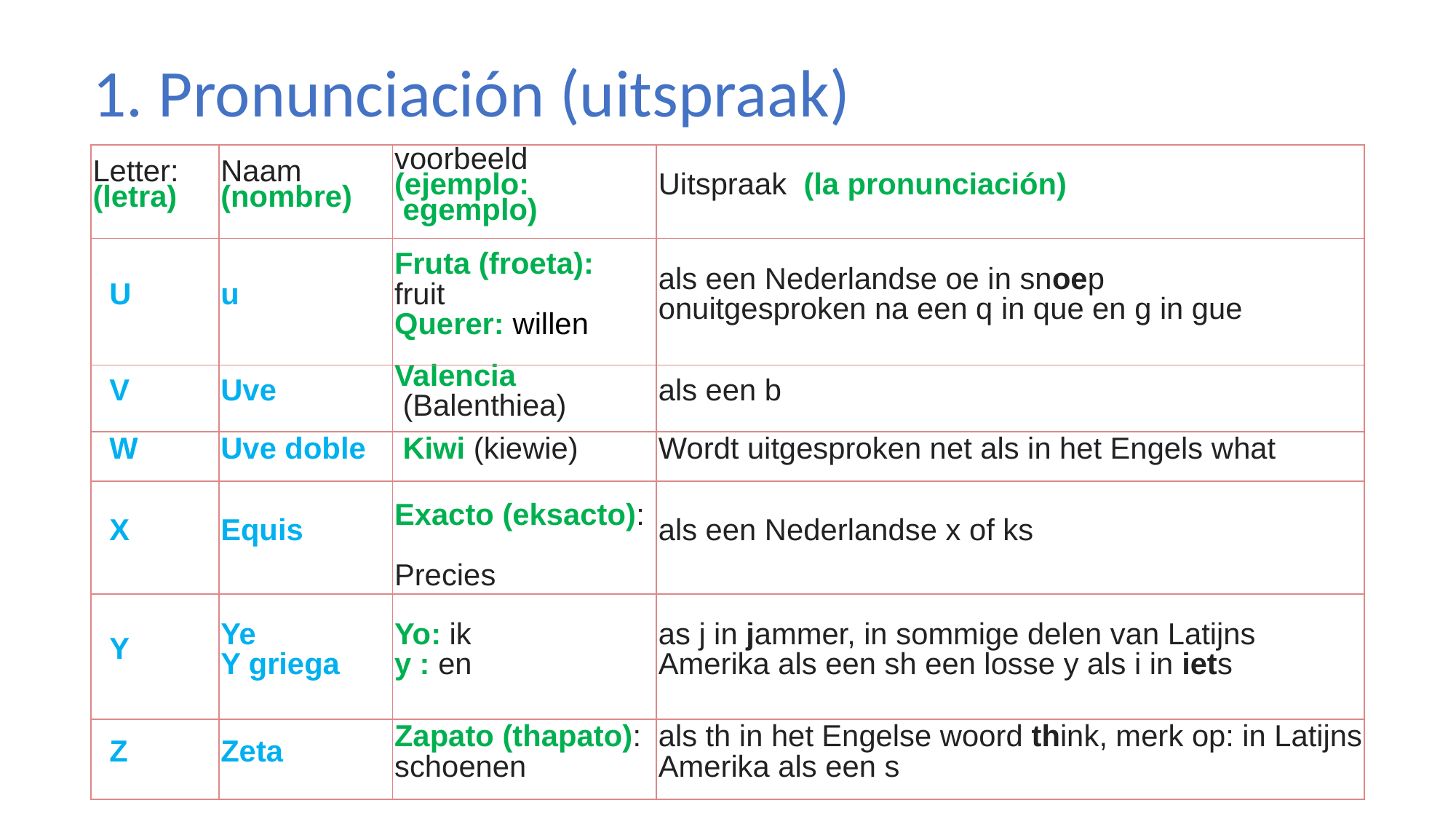

# 1. Pronunciación (uitspraak)
| Letter: (letra) | Naam (nombre) | voorbeeld (ejemplo: egemplo) | Uitspraak (la pronunciación) |
| --- | --- | --- | --- |
| U | u | Fruta (froeta): fruit Querer: willen | als een Nederlandse oe in snoep onuitgesproken na een q in que en g in gue |
| V | Uve | Valencia (Balenthiea) | als een b |
| W | Uve doble | Kiwi (kiewie) | Wordt uitgesproken net als in het Engels what |
| X | Equis | Exacto (eksacto): Precies | als een Nederlandse x of ks |
| Y | Ye Y griega | Yo: ik y : en | as j in jammer, in sommige delen van Latijns Amerika als een sh een losse y als i in iets |
| Z | Zeta | Zapato (thapato): schoenen | als th in het Engelse woord think, merk op: in Latijns Amerika als een s |